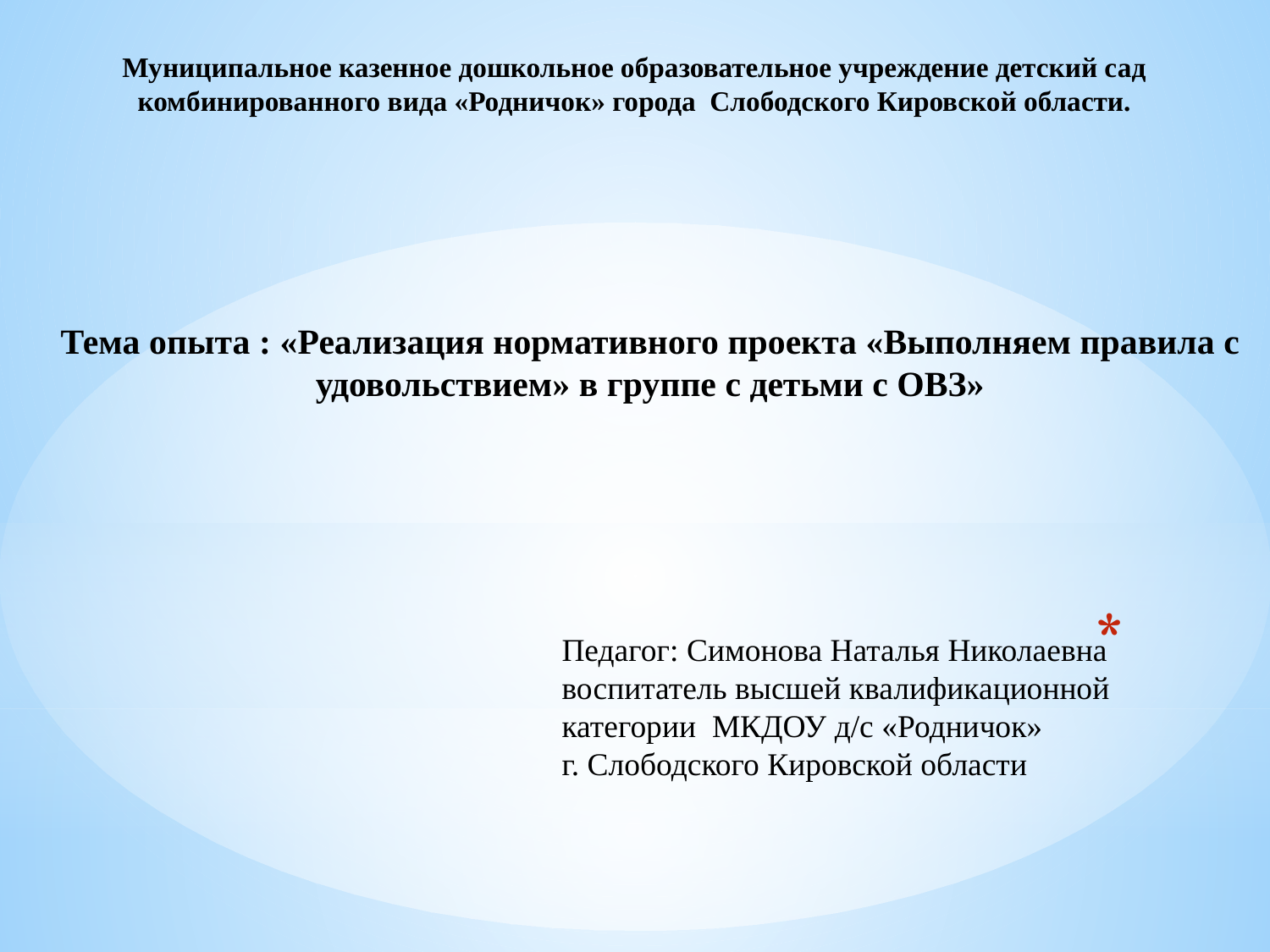

Муниципальное казенное дошкольное образовательное учреждение детский сад комбинированного вида «Родничок» города  Слободского Кировской области.

Тема опыта : «Реализация нормативного проекта «Выполняем правила с удовольствием» в группе с детьми с ОВЗ»

#
Педагог: Симонова Наталья Николаевна
воспитатель высшей квалификационной категории  МКДОУ д/с «Родничок»
г. Слободского Кировской области